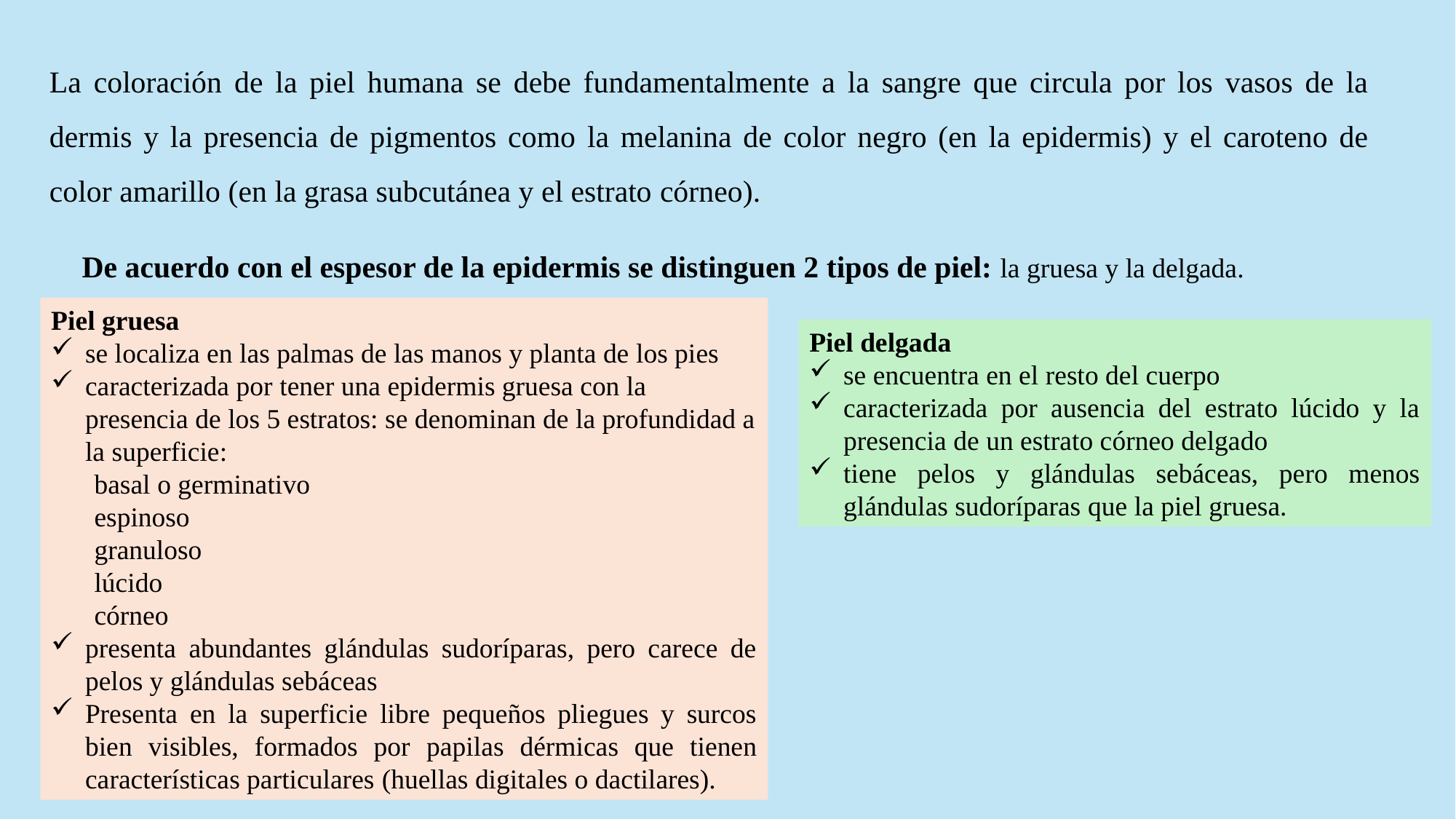

La coloración de la piel humana se debe fundamentalmente a la sangre que circula por los vasos de la dermis y la presencia de pigmentos como la melanina de color negro (en la epidermis) y el caroteno de color amarillo (en la grasa subcutánea y el estrato córneo).
De acuerdo con el espesor de la epidermis se distinguen 2 tipos de piel: la gruesa y la delgada.

Piel gruesa
se localiza en las palmas de las manos y planta de los pies
caracterizada por tener una epidermis gruesa con la presencia de los 5 estratos: se denominan de la profundidad a la superficie:
basal o germinativo
espinoso
granuloso
lúcido
córneo
presenta abundantes glándulas sudoríparas, pero carece de pelos y glándulas sebáceas
Presenta en la superficie libre pequeños pliegues y surcos bien visibles, formados por papilas dérmicas que tienen características particulares (huellas digitales o dactilares).
Piel delgada
se encuentra en el resto del cuerpo
caracterizada por ausencia del estrato lúcido y la presencia de un estrato córneo delgado
tiene pelos y glándulas sebáceas, pero menos glándulas sudoríparas que la piel gruesa.